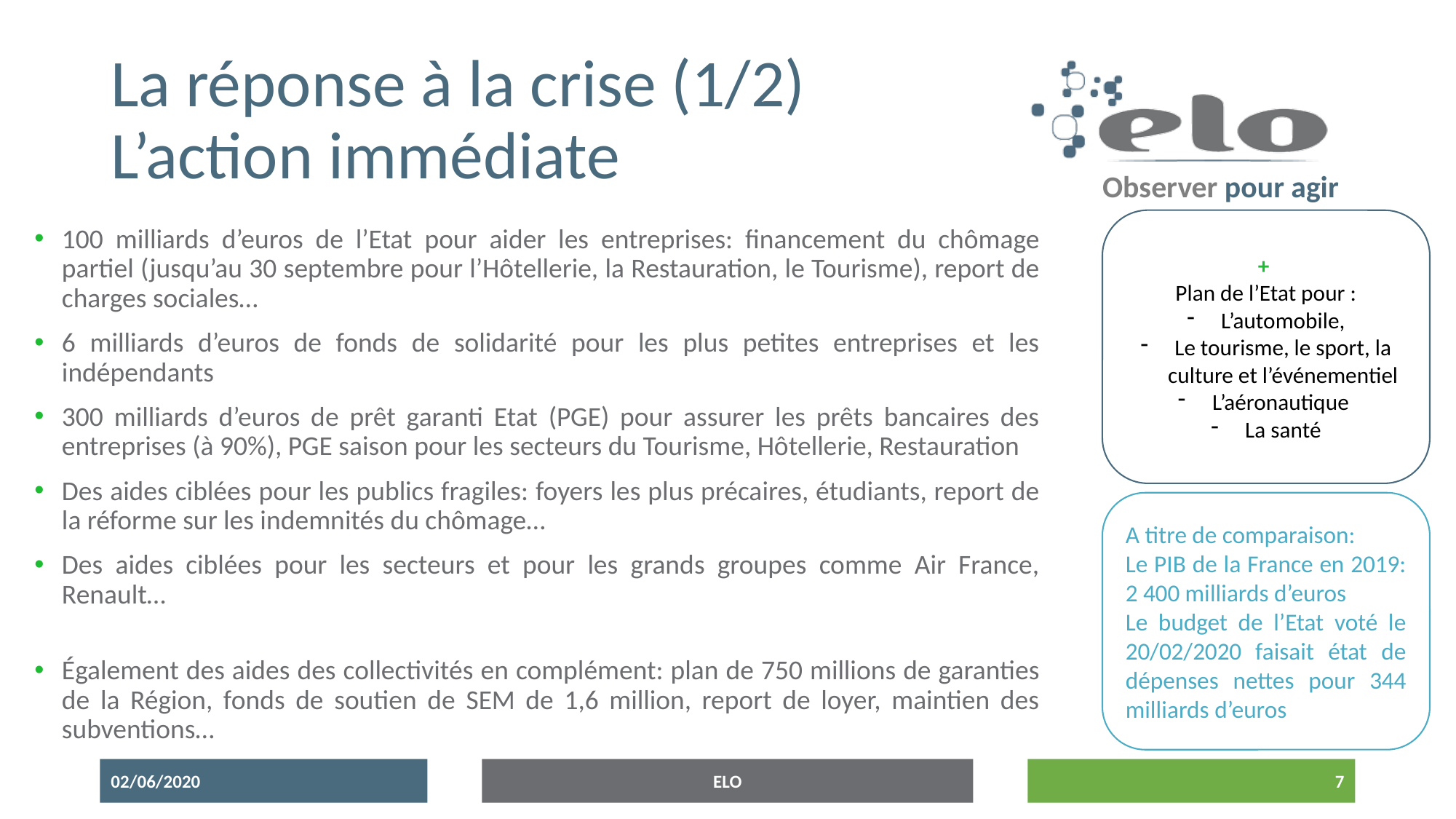

La réponse à la crise (1/2)
L’action immédiate

100 milliards d’euros de l’Etat pour aider les entreprises: financement du chômage partiel (jusqu’au 30 septembre pour l’Hôtellerie, la Restauration, le Tourisme), report de charges sociales…
6 milliards d’euros de fonds de solidarité pour les plus petites entreprises et les indépendants
300 milliards d’euros de prêt garanti Etat (PGE) pour assurer les prêts bancaires des entreprises (à 90%), PGE saison pour les secteurs du Tourisme, Hôtellerie, Restauration
Des aides ciblées pour les publics fragiles: foyers les plus précaires, étudiants, report de la réforme sur les indemnités du chômage…
Des aides ciblées pour les secteurs et pour les grands groupes comme Air France, Renault…

Également des aides des collectivités en complément: plan de 750 millions de garanties de la Région, fonds de soutien de SEM de 1,6 million, report de loyer, maintien des subventions…
+
Plan de l’Etat pour :
L’automobile,
Le tourisme, le sport, la culture et l’événementiel
L’aéronautique
La santé
A titre de comparaison:
Le PIB de la France en 2019: 2 400 milliards d’euros
Le budget de l’Etat voté le 20/02/2020 faisait état de dépenses nettes pour 344 milliards d’euros
02/06/2020
ELO
7